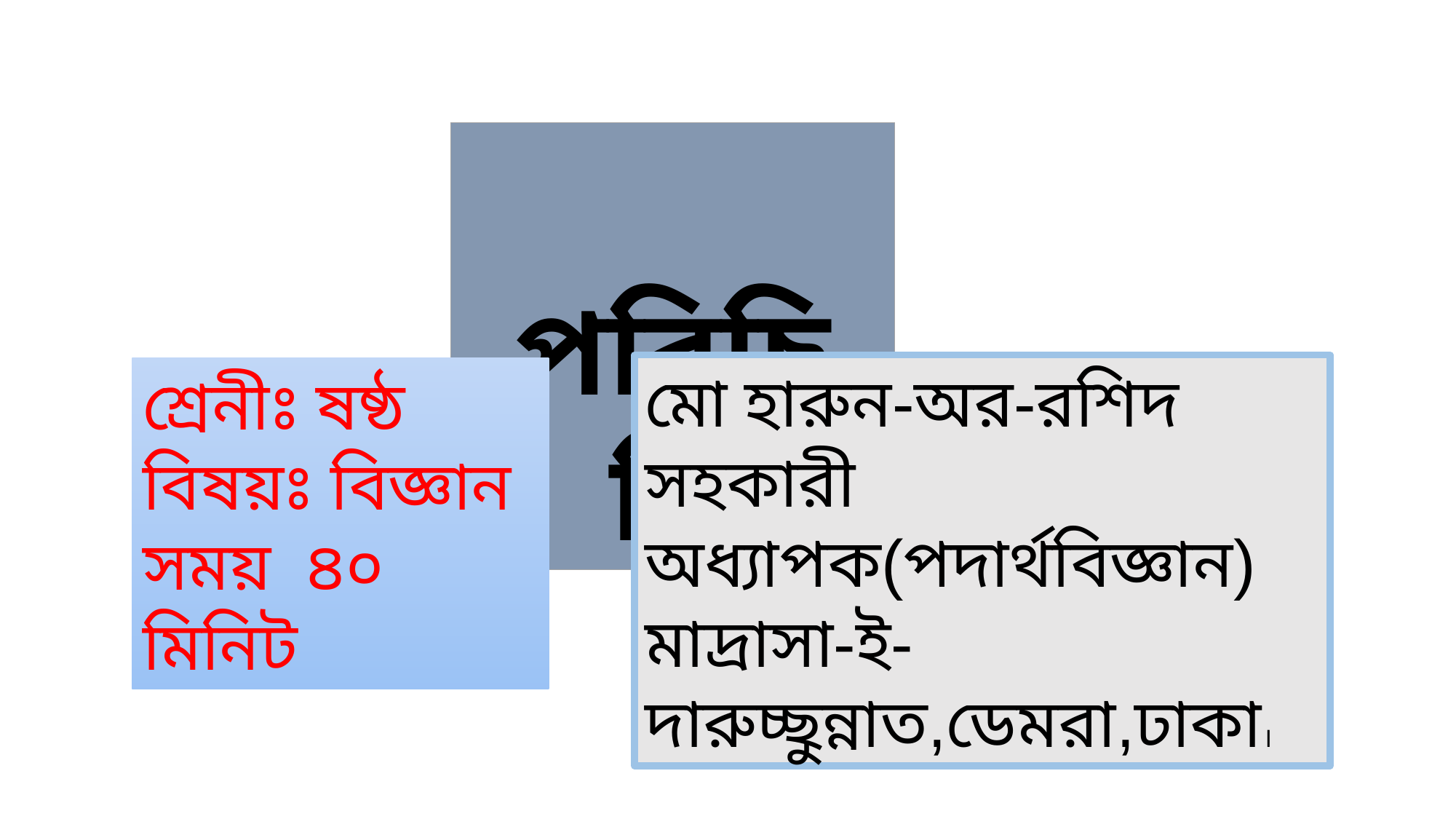

পরিচিতি
মো হারুন-অর-রশিদ
সহকারী অধ্যাপক(পদার্থবিজ্ঞান)
মাদ্রাসা-ই-দারুচ্ছুন্নাত,ডেমরা,ঢাকা।
শ্রেনীঃ ষষ্ঠ
বিষয়ঃ বিজ্ঞান
সময়  ৪০ মিনিট